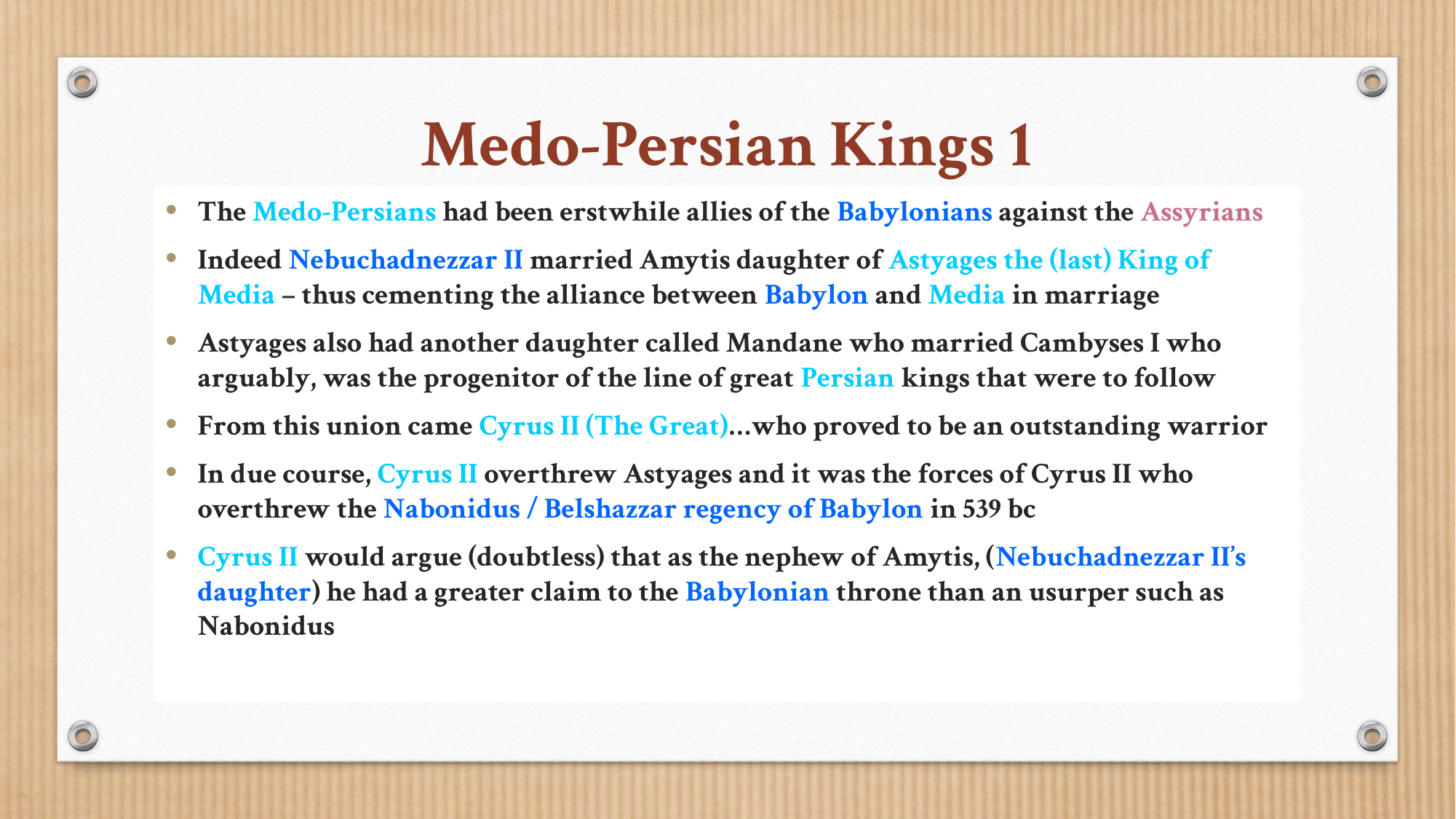

# Medo-Persian Kings 1
The Medo-Persians had been erstwhile allies of the Babylonians against the Assyrians
Indeed Nebuchadnezzar II married Amytis daughter of Astyages the (last) King of Media – thus cementing the alliance between Babylon and Media in marriage
Astyages also had another daughter called Mandane who married Cambyses I who arguably, was the progenitor of the line of great Persian kings that were to follow
From this union came Cyrus II (The Great)…who proved to be an outstanding warrior
In due course, Cyrus II overthrew Astyages and it was the forces of Cyrus II who overthrew the Nabonidus / Belshazzar regency of Babylon in 539 bc
Cyrus II would argue (doubtless) that as the nephew of Amytis, (Nebuchadnezzar II’s daughter) he had a greater claim to the Babylonian throne than an usurper such as Nabonidus